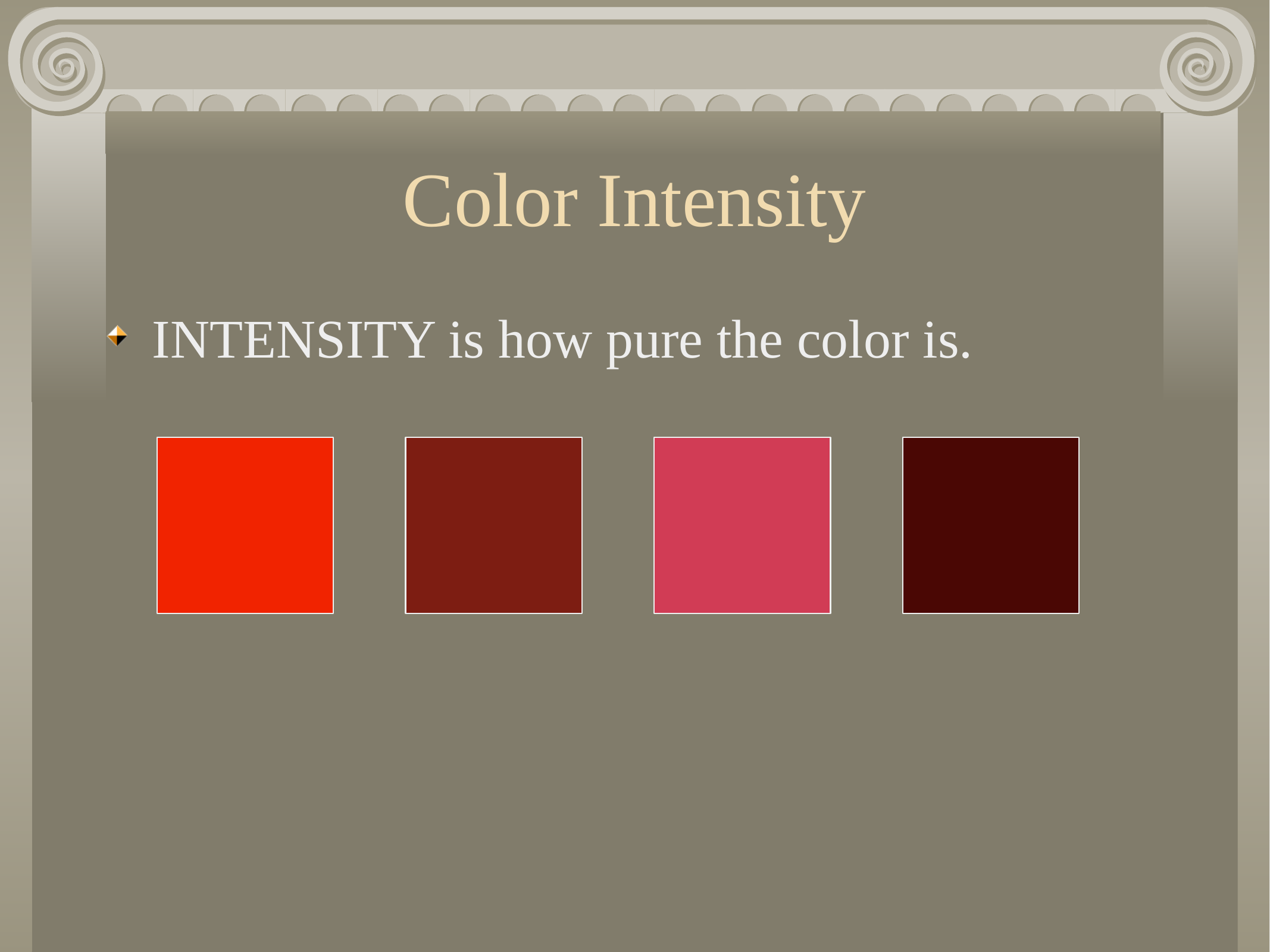

# Color Intensity
INTENSITY is how pure the color is.

32